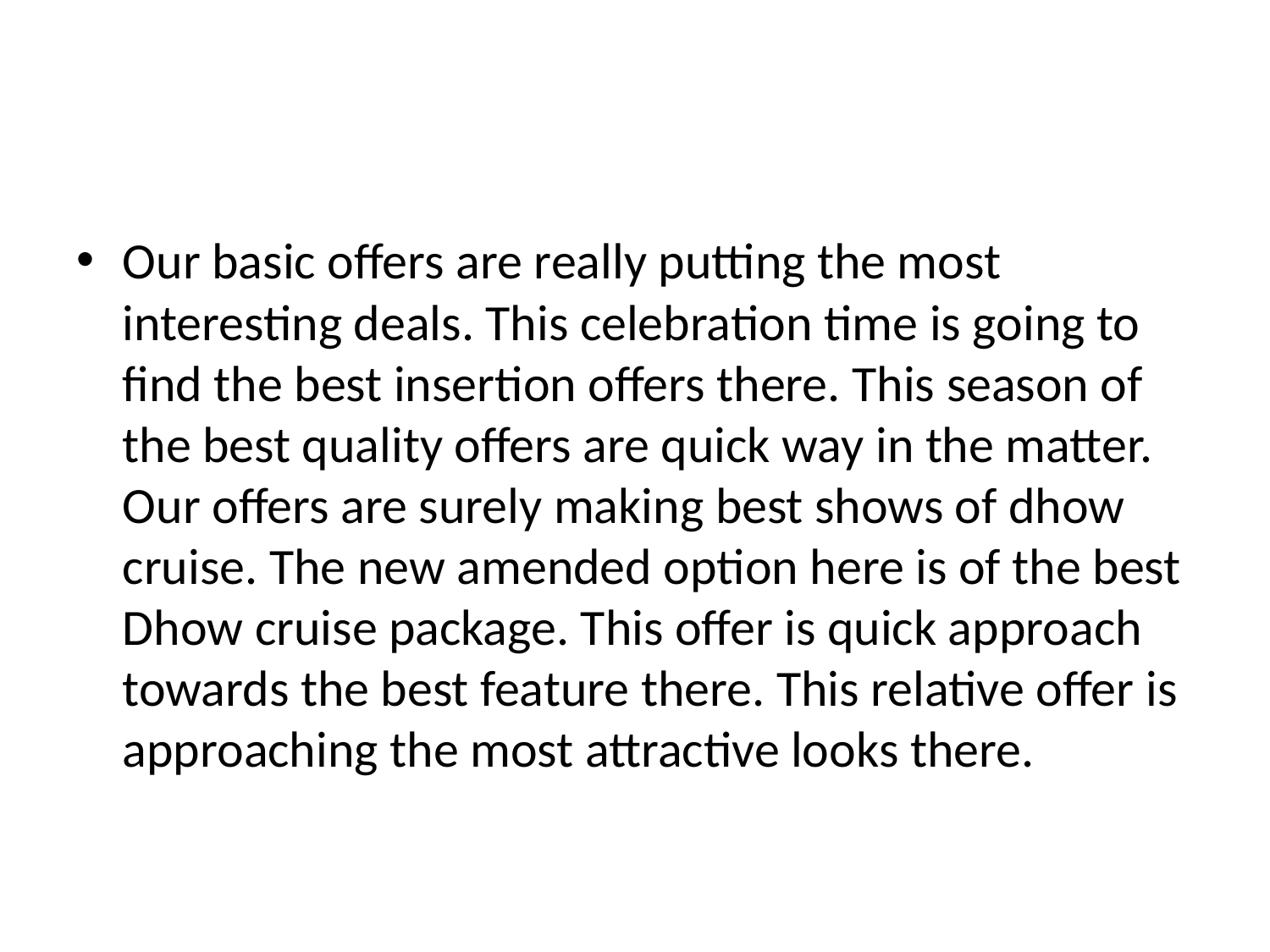

#
Our basic offers are really putting the most interesting deals. This celebration time is going to find the best insertion offers there. This season of the best quality offers are quick way in the matter. Our offers are surely making best shows of dhow cruise. The new amended option here is of the best Dhow cruise package. This offer is quick approach towards the best feature there. This relative offer is approaching the most attractive looks there.